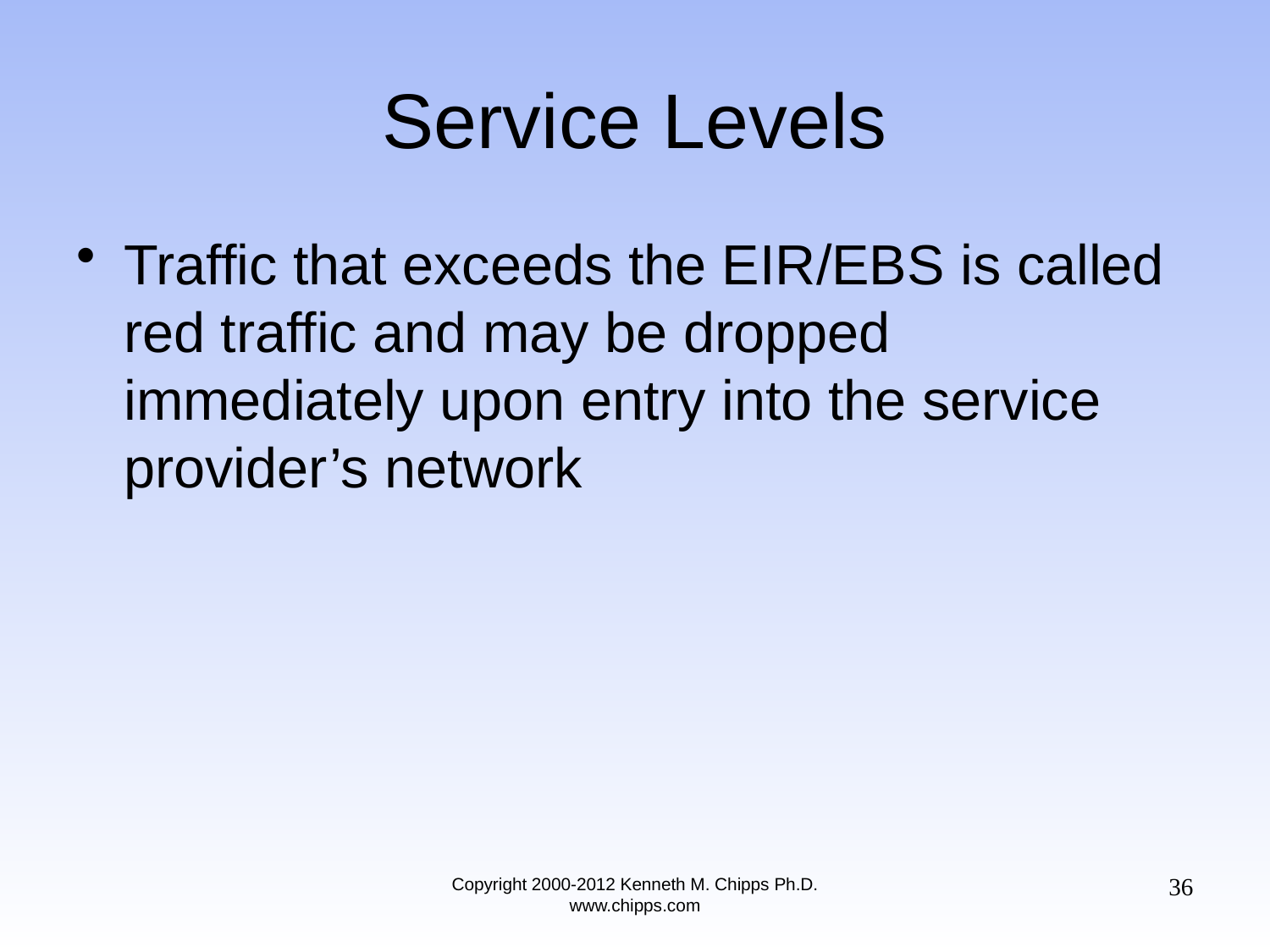

# Service Levels
Traffic that exceeds the EIR/EBS is called red traffic and may be dropped immediately upon entry into the service provider’s network
36
Copyright 2000-2012 Kenneth M. Chipps Ph.D. www.chipps.com